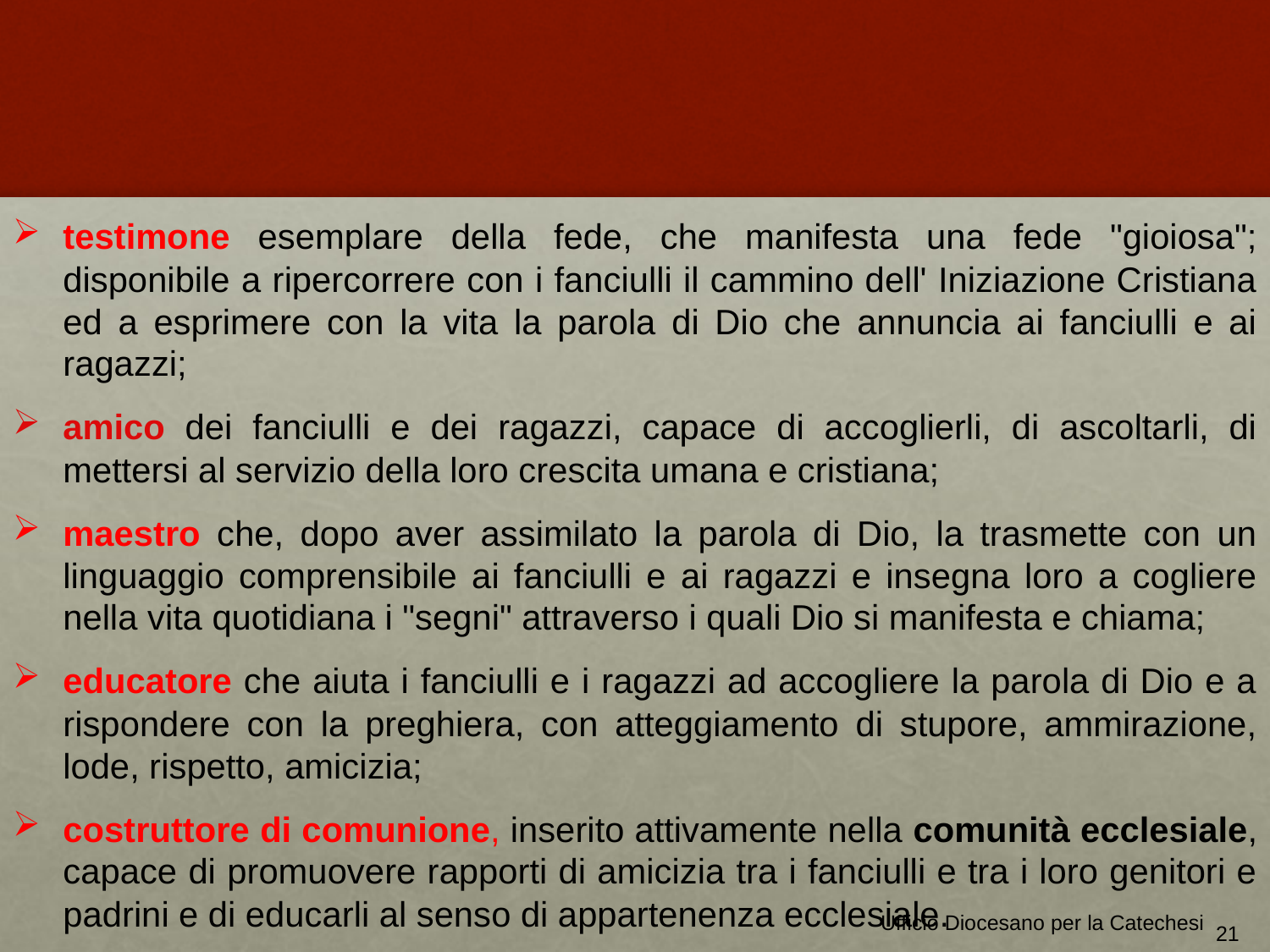

testimone esemplare della fede, che manifesta una fede "gioiosa"; disponibile a ripercorrere con i fanciulli il cammino dell' Iniziazione Cristiana ed a esprimere con la vita la parola di Dio che annuncia ai fanciulli e ai ragazzi;

amico dei fanciulli e dei ragazzi, capace di accoglierli, di ascoltarli, di mettersi al servizio della loro crescita umana e cristiana;

maestro che, dopo aver assimilato la parola di Dio, la trasmette con un linguaggio comprensibile ai fanciulli e ai ragazzi e insegna loro a cogliere nella vita quotidiana i "segni" attraverso i quali Dio si manifesta e chiama;

educatore che aiuta i fanciulli e i ragazzi ad accogliere la parola di Dio e a rispondere con la preghiera, con atteggiamento di stupore, ammirazione, lode, rispetto, amicizia;

costruttore di comunione, inserito attivamente nella comunità ecclesiale, capace di promuovere rapporti di amicizia tra i fanciulli e tra i loro genitori e padrini e di educarli al senso di appartenenza ecclesiale.
Ufficio Diocesano per la Catechesi
21